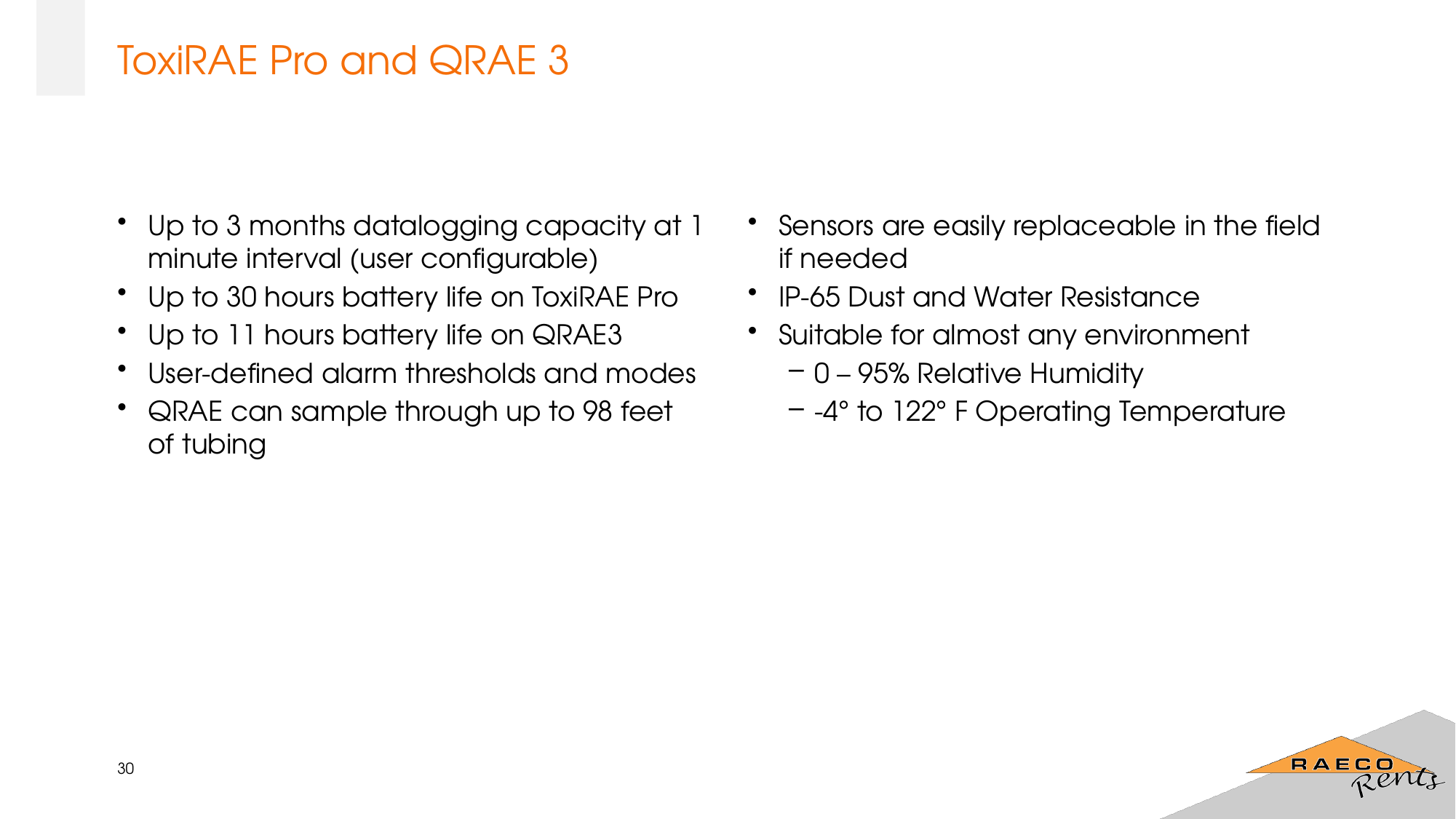

# ToxiRAE Pro and QRAE 3
Up to 3 months datalogging capacity at 1 minute interval (user configurable)
Up to 30 hours battery life on ToxiRAE Pro
Up to 11 hours battery life on QRAE3
User-defined alarm thresholds and modes
QRAE can sample through up to 98 feet of tubing

Sensors are easily replaceable in the field if needed
IP-65 Dust and Water Resistance
Suitable for almost any environment
0 – 95% Relative Humidity
-4° to 122° F Operating Temperature

30